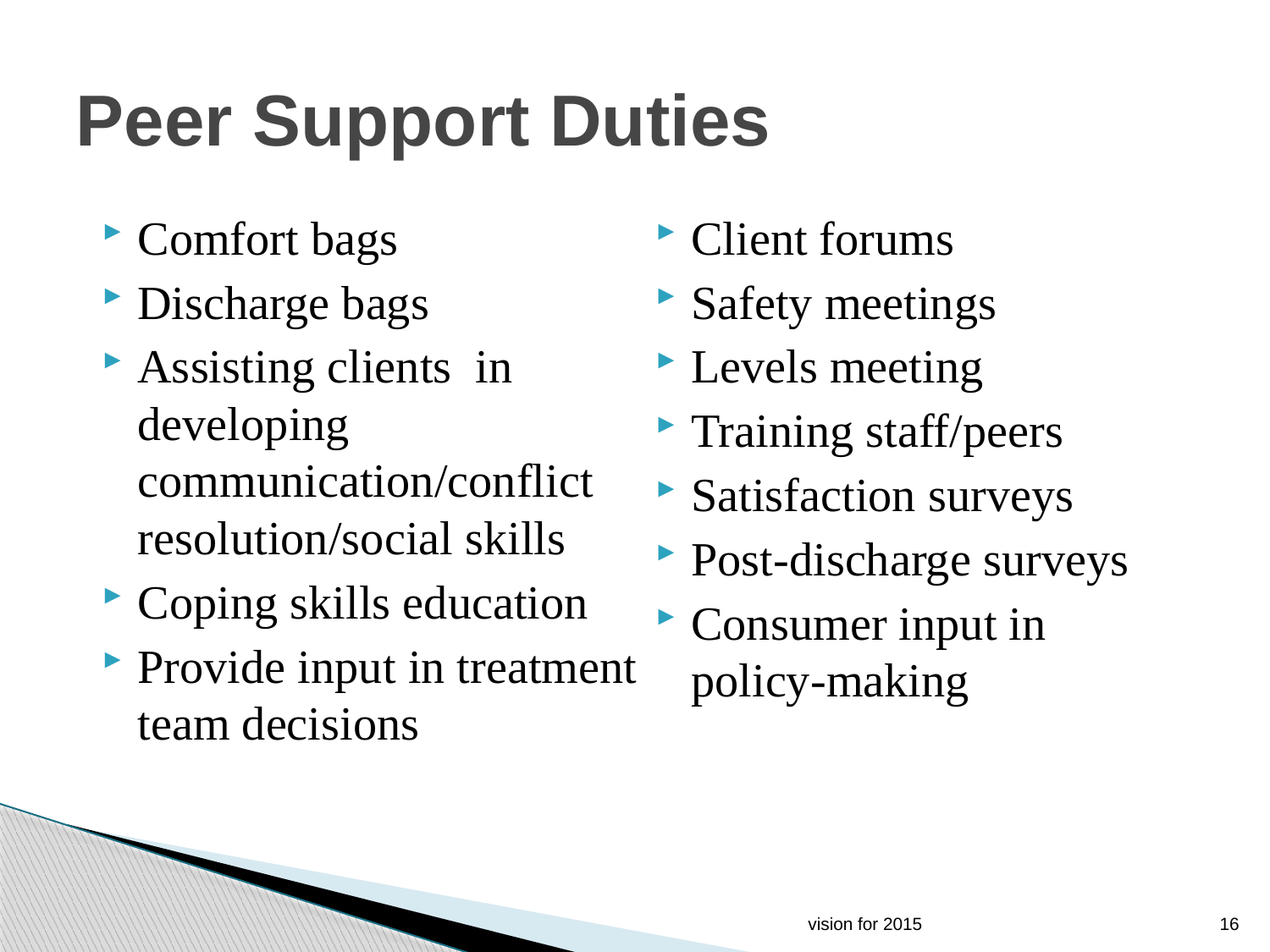

# Peer Support Duties
Comfort bags
Discharge bags
Assisting clients  in developing communication/conflict resolution/social skills
Coping skills education
Provide input in treatment team decisions
Client forums
Safety meetings
Levels meeting
Training staff/peers
Satisfaction surveys
Post-discharge surveys
Consumer input in policy-making

vision for 2015
16